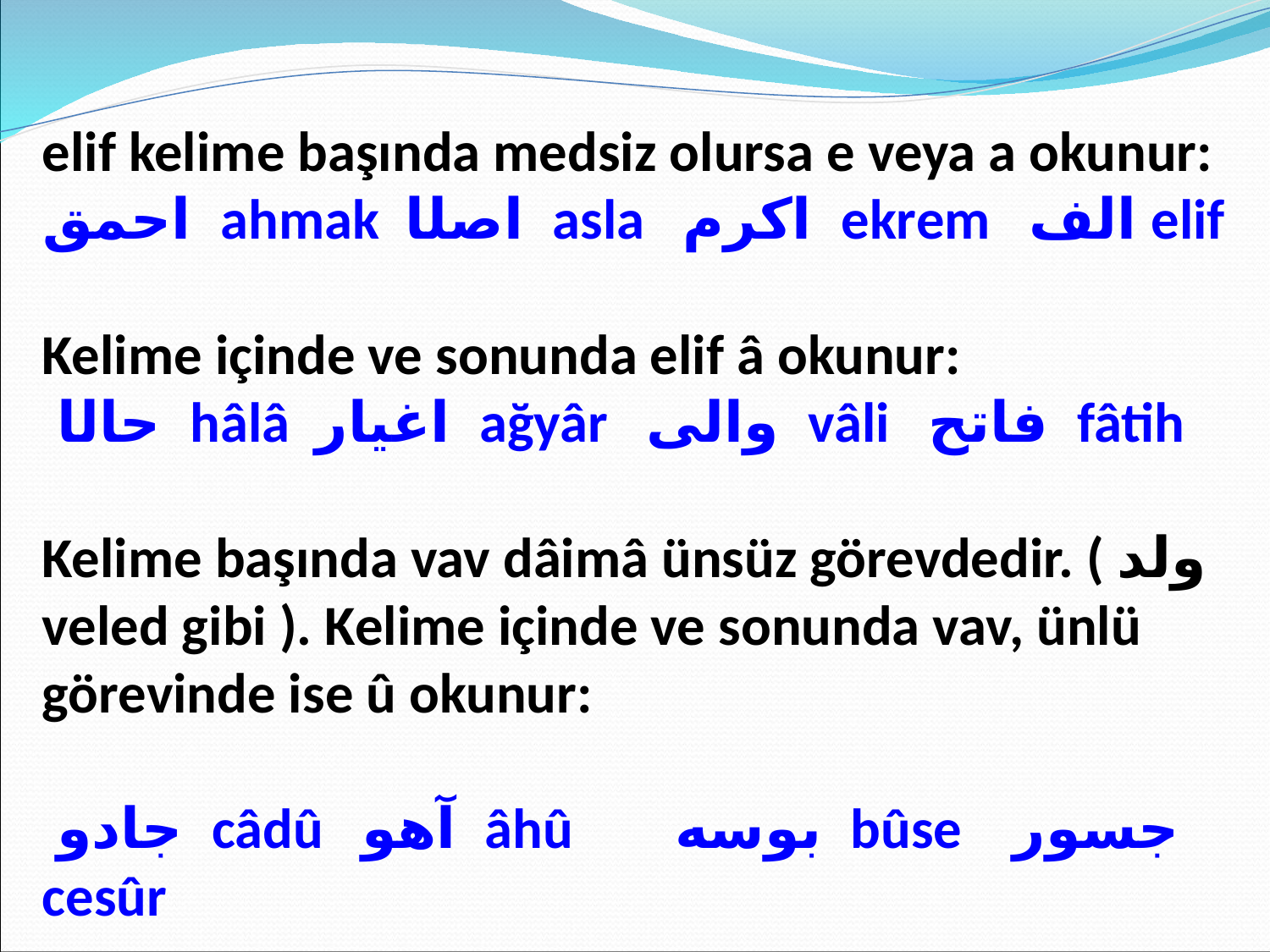

elif kelime başında medsiz olursa e veya a okunur:
احمق  ahmak  اصلا  asla   اكرم  ekrem   الف elif

Kelime içinde ve sonunda elif â okunur:
 حالا  hâlâ  اغيار  ağyâr   والى  vâli   فاتح  fâtih

Kelime başında vav dâimâ ünsüz görevdedir. ( ولد veled gibi ). Kelime içinde ve sonunda vav, ünlü görevinde ise û okunur:

 جادو  câdû   آهو  âhû        بوسه  bûse    جسور  cesûr